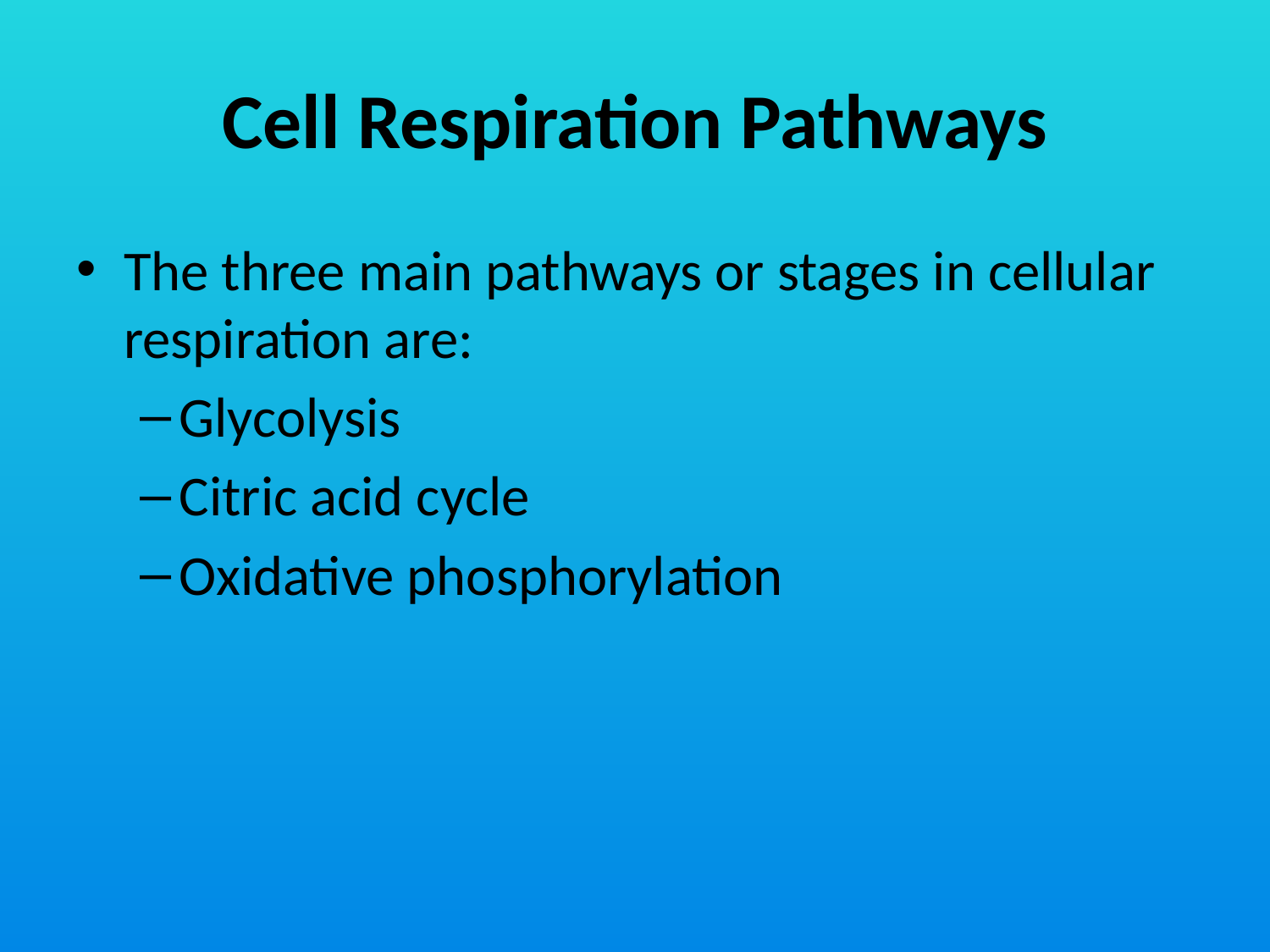

# Cell Respiration Pathways
The three main pathways or stages in cellular respiration are:
Glycolysis
Citric acid cycle
Oxidative phosphorylation